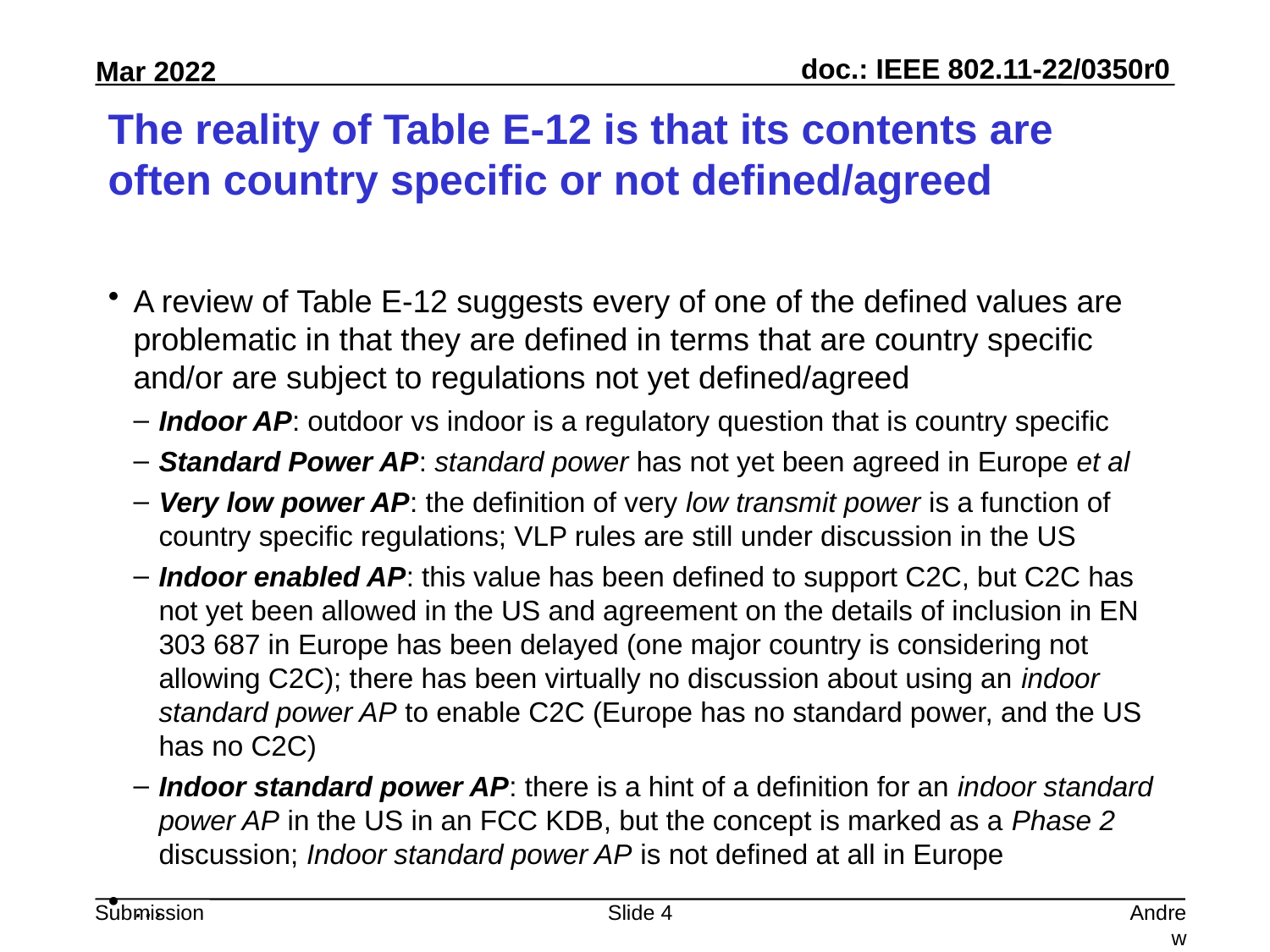

# The reality of Table E-12 is that its contents are often country specific or not defined/agreed
A review of Table E-12 suggests every of one of the defined values are problematic in that they are defined in terms that are country specific and/or are subject to regulations not yet defined/agreed
Indoor AP: outdoor vs indoor is a regulatory question that is country specific
Standard Power AP: standard power has not yet been agreed in Europe et al
Very low power AP: the definition of very low transmit power is a function of country specific regulations; VLP rules are still under discussion in the US
Indoor enabled AP: this value has been defined to support C2C, but C2C has not yet been allowed in the US and agreement on the details of inclusion in EN 303 687 in Europe has been delayed (one major country is considering not allowing C2C); there has been virtually no discussion about using an indoor standard power AP to enable C2C (Europe has no standard power, and the US has no C2C)
Indoor standard power AP: there is a hint of a definition for an indoor standard power AP in the US in an FCC KDB, but the concept is marked as a Phase 2 discussion; Indoor standard power AP is not defined at all in Europe
…

Slide 4
Andrew Myles, Cisco